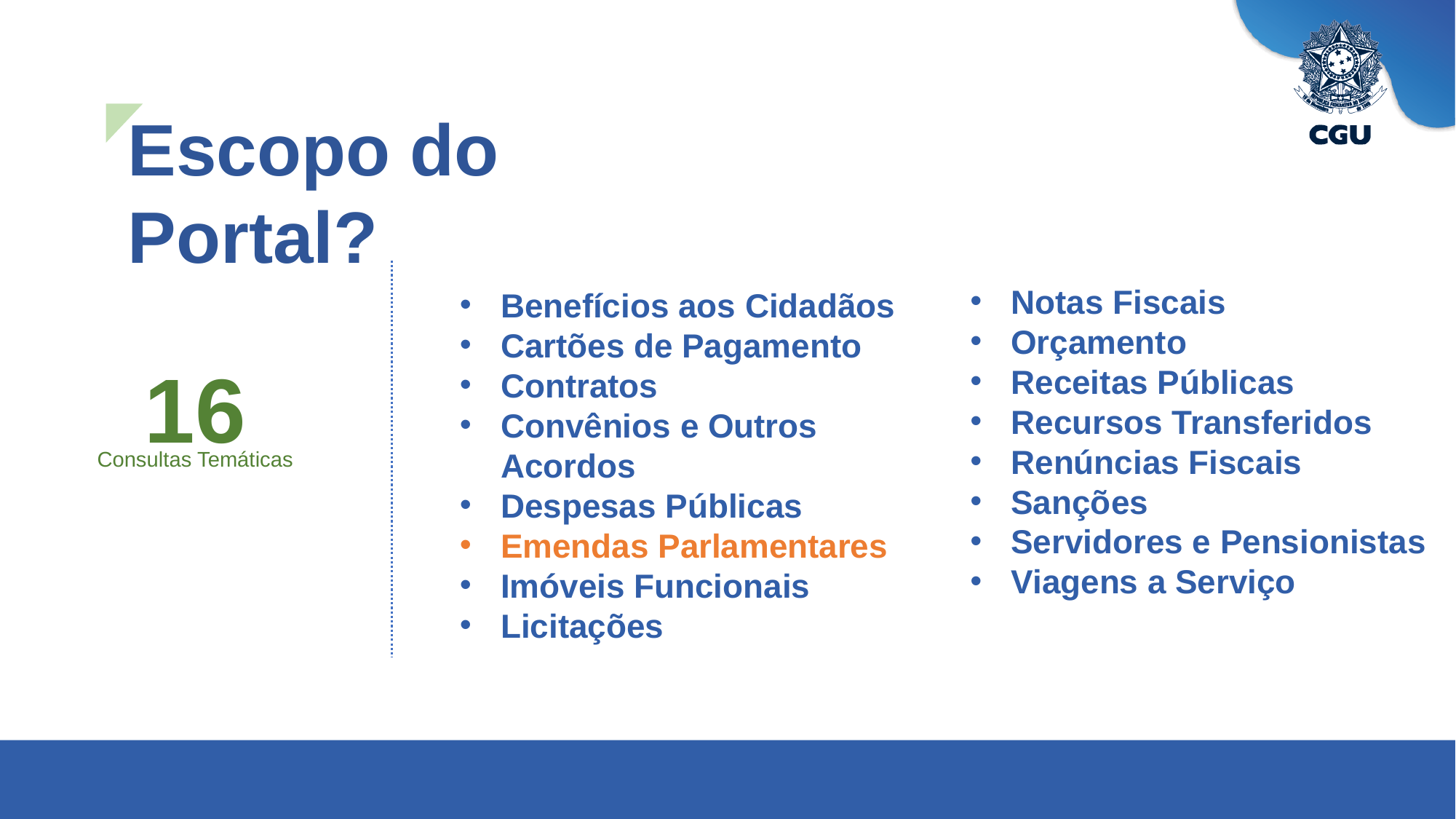

Escopo do Portal?

Notas Fiscais
Orçamento
Receitas Públicas
Recursos Transferidos
Renúncias Fiscais
Sanções
Servidores e Pensionistas
Viagens a Serviço

Benefícios aos Cidadãos
Cartões de Pagamento
Contratos
Convênios e Outros Acordos
Despesas Públicas
Emendas Parlamentares
Imóveis Funcionais
Licitações

16
Consultas Temáticas